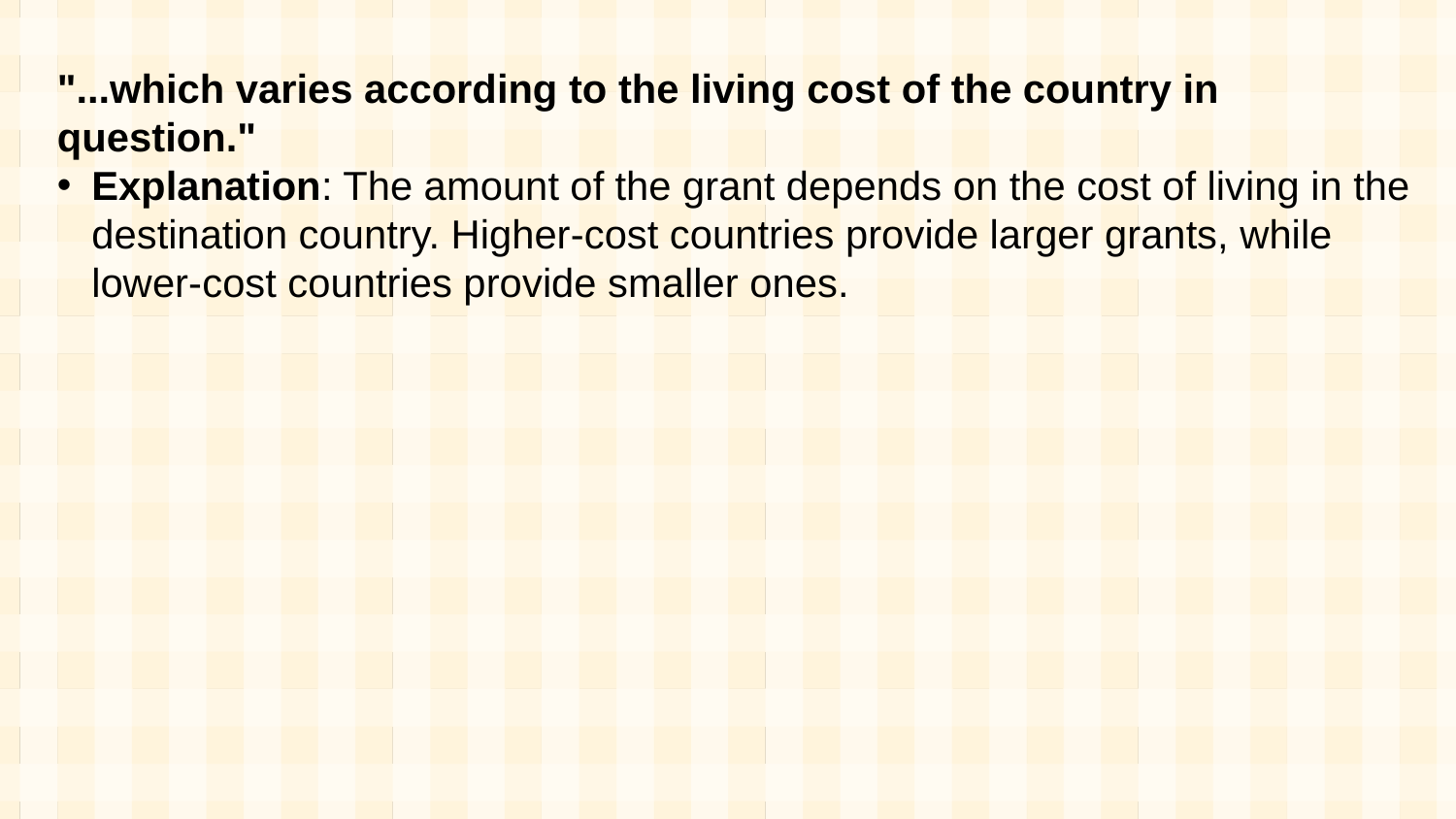

"...which varies according to the living cost of the country in question."
Explanation: The amount of the grant depends on the cost of living in the destination country. Higher-cost countries provide larger grants, while lower-cost countries provide smaller ones.